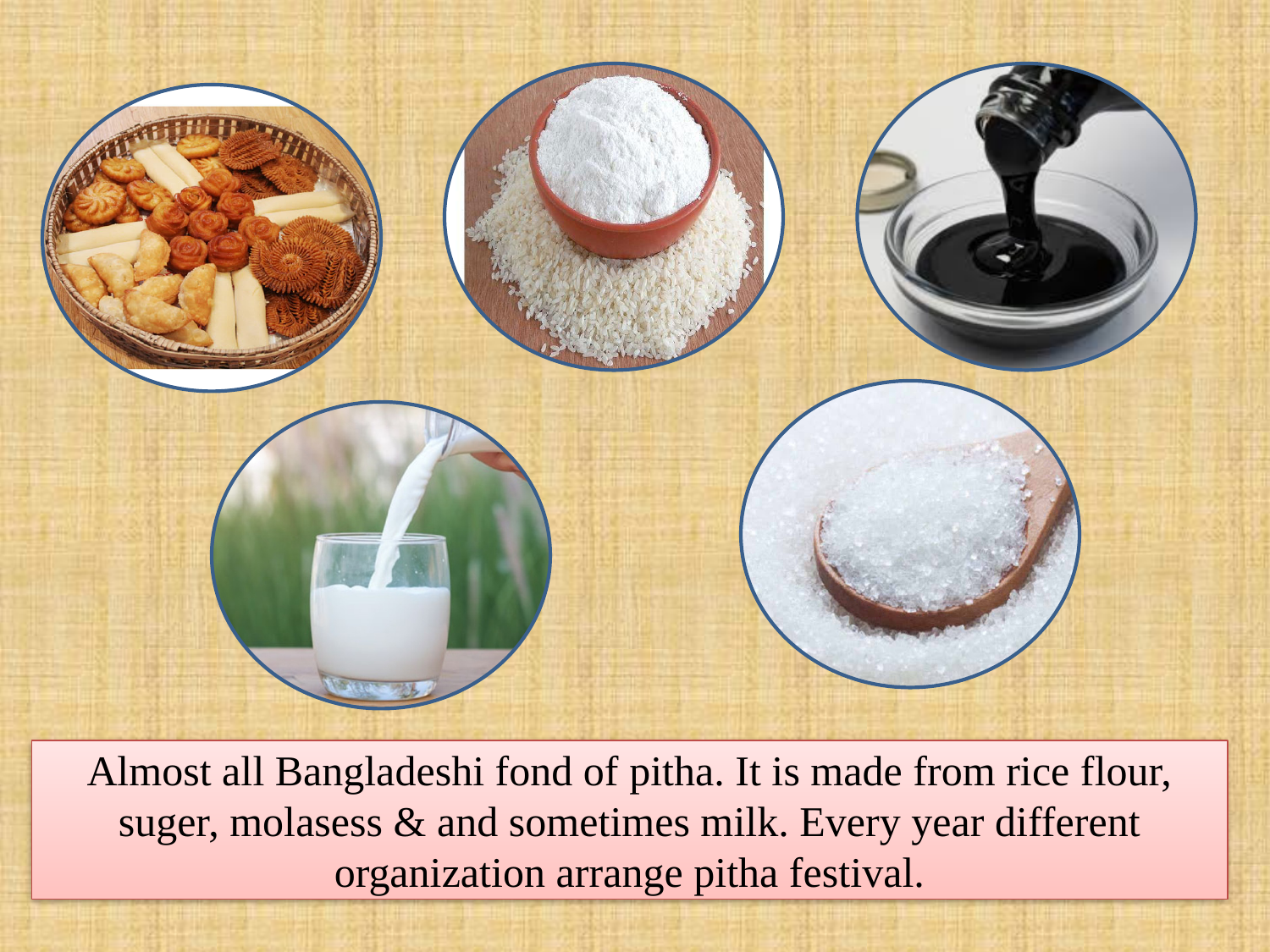

Almost all Bangladeshi fond of pitha. It is made from rice flour, suger, molasess & and sometimes milk. Every year different organization arrange pitha festival.